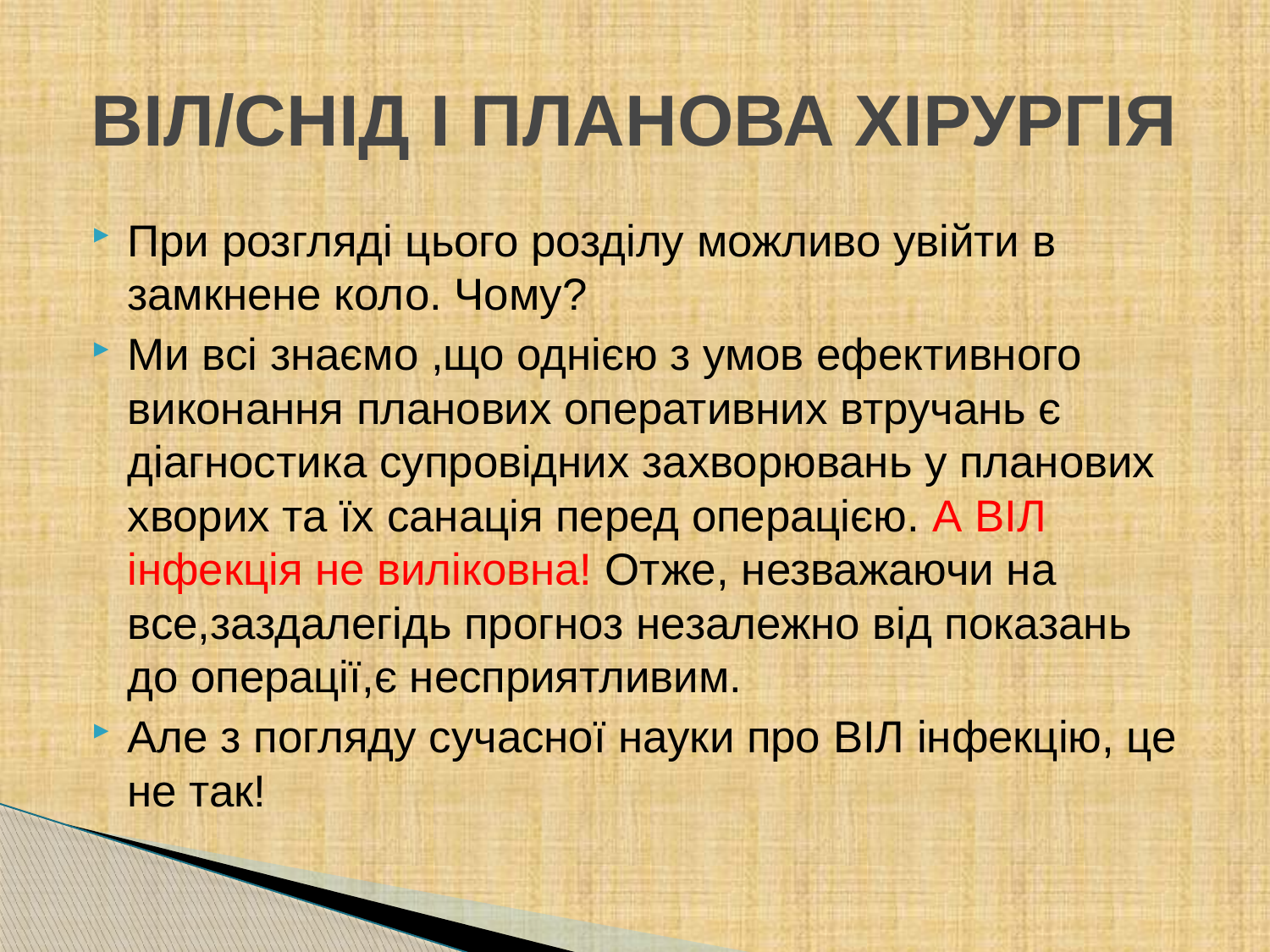

# ВІЛ/СНІД І ПЛАНОВА ХІРУРГІЯ
При розгляді цього розділу можливо увійти в замкнене коло. Чому?
Ми всі знаємо ,що однією з умов ефективного виконання планових оперативних втручань є діагностика супровідних захворювань у планових хворих та їх санація перед операцією. А ВІЛ інфекція не виліковна! Отже, незважаючи на все,заздалегідь прогноз незалежно від показань до операції,є несприятливим.
Але з погляду сучасної науки про ВІЛ інфекцію, це не так!